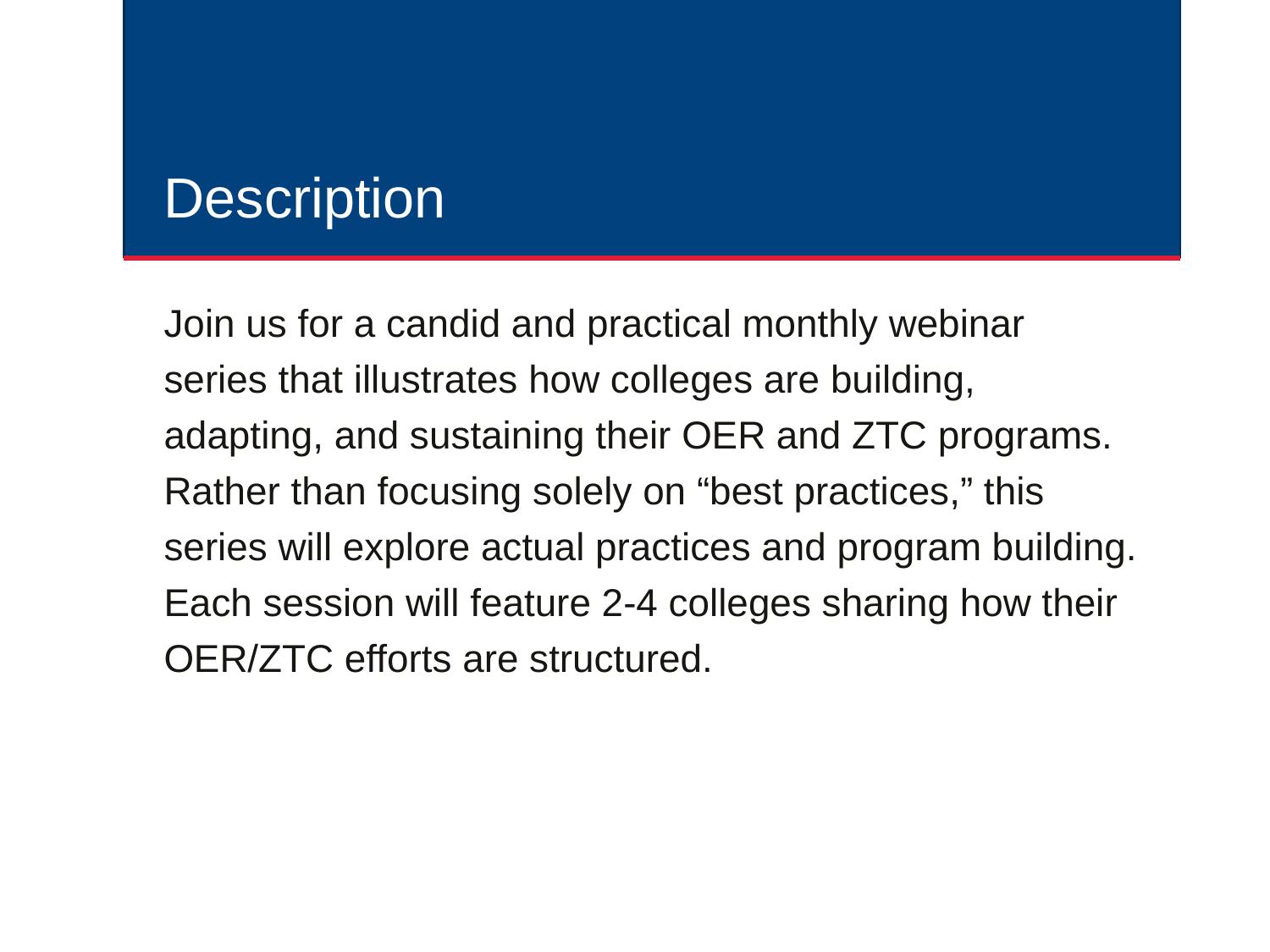

# Description
Join us for a candid and practical monthly webinar series that illustrates how colleges are building, adapting, and sustaining their OER and ZTC programs. Rather than focusing solely on “best practices,” this series will explore actual practices and program building. Each session will feature 2-4 colleges sharing how their OER/ZTC efforts are structured.